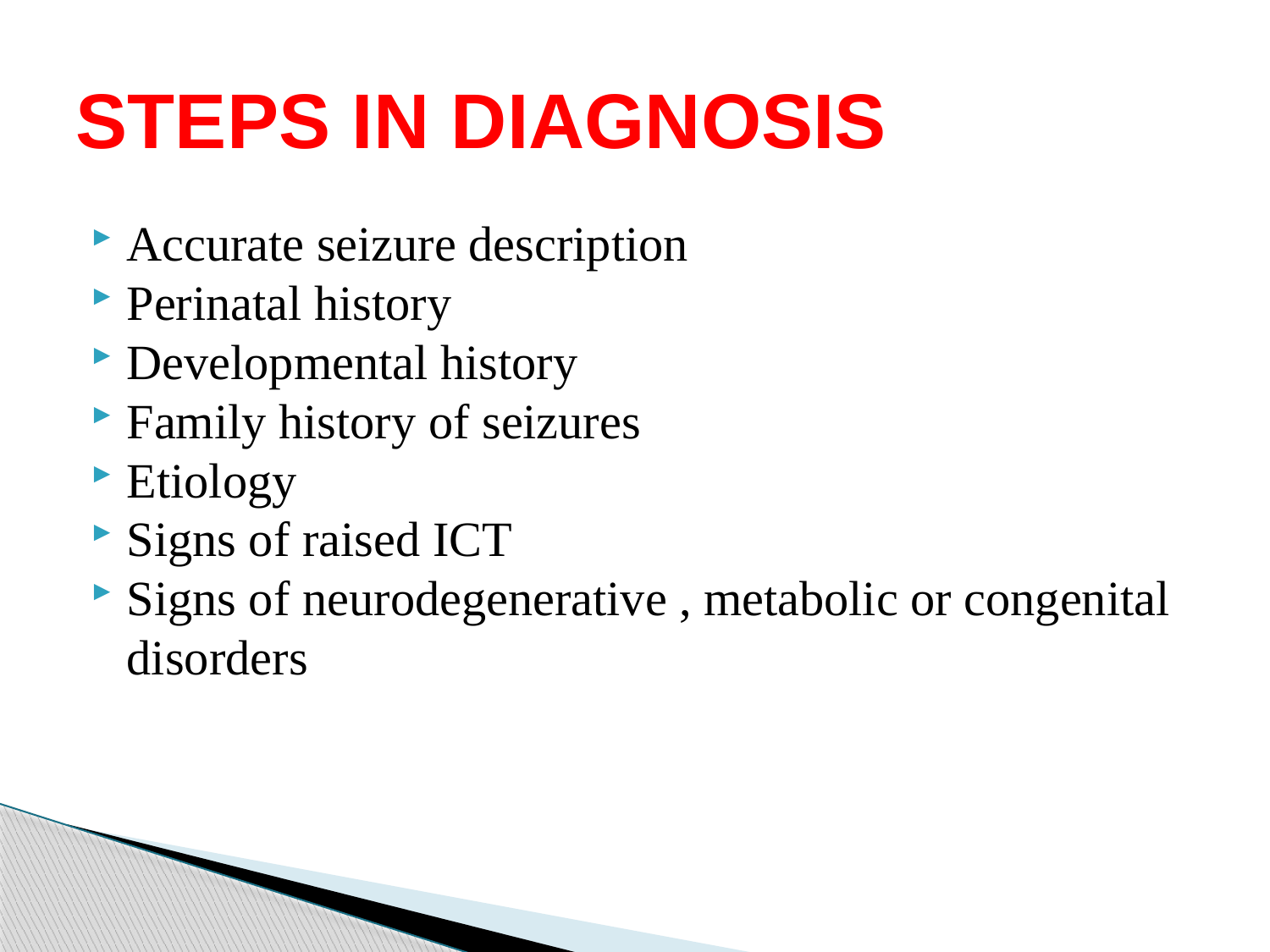

# STEPS IN DIAGNOSIS
Accurate seizure description
Perinatal history
Developmental history
Family history of seizures
Etiology
Signs of raised ICT
Signs of neurodegenerative , metabolic or congenital disorders